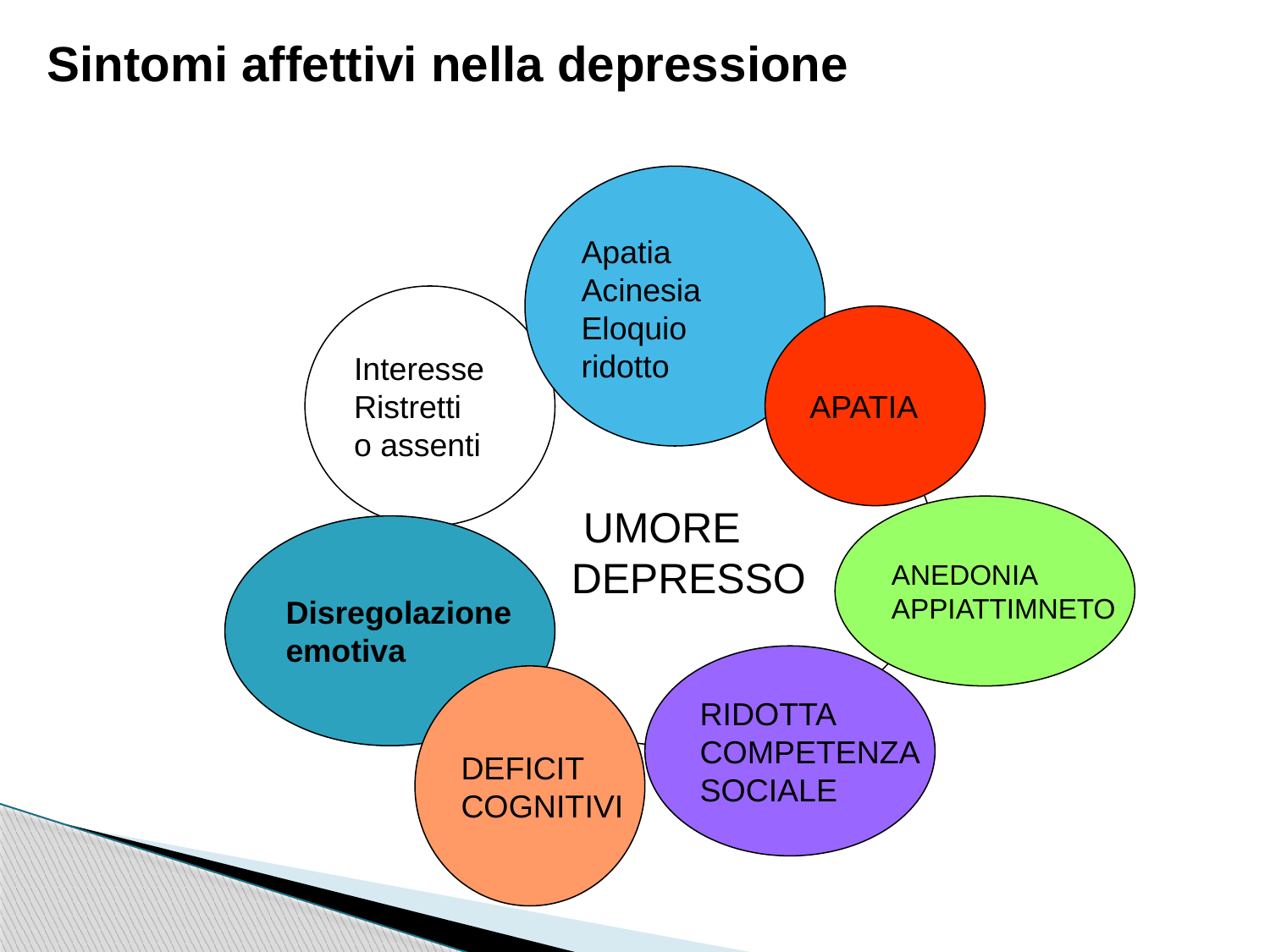

Sintomi affettivi nella depressione

Apatia
Acinesia
Eloquio
ridotto

Interesse
Ristretti
o assenti
APATIA
      UMORE
     DEPRESSO
ANEDONIA
APPIATTIMNETO
Disregolazione
emotiva
RIDOTTA
COMPETENZA
SOCIALE
DEFICIT
COGNITIVI